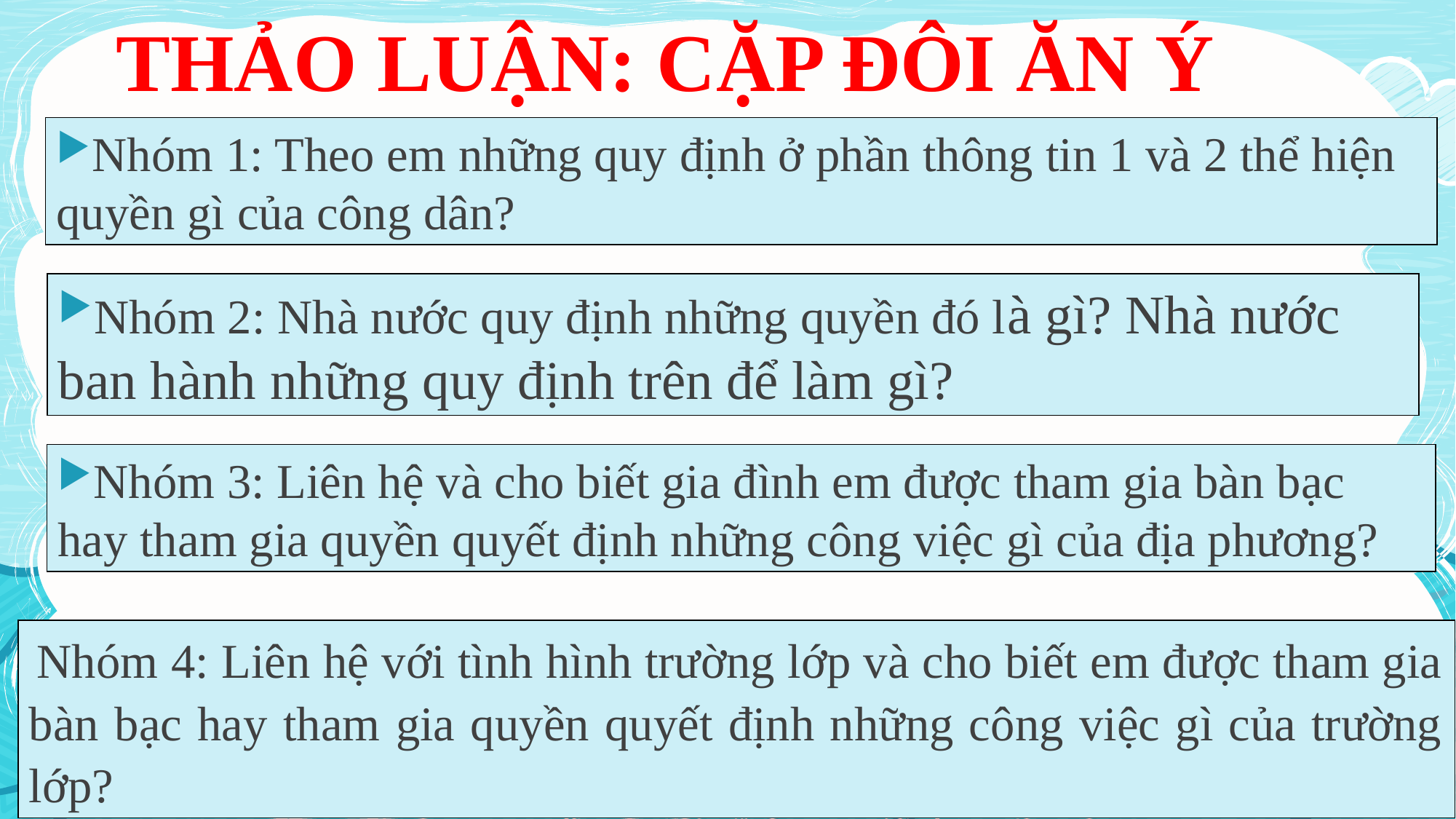

THẢO LUẬN: CẶP ĐÔI ĂN Ý
Nhóm 1: Theo em những quy định ở phần thông tin 1 và 2 thể hiện quyền gì của công dân?
Nhóm 2: Nhà nước quy định những quyền đó là gì? Nhà nước ban hành những quy định trên để làm gì?
Nhóm 3: Liên hệ và cho biết gia đình em được tham gia bàn bạc hay tham gia quyền quyết định những công việc gì của địa phương?
 Nhóm 4: Liên hệ với tình hình trường lớp và cho biết em được tham gia bàn bạc hay tham gia quyền quyết định những công việc gì của trường lớp?